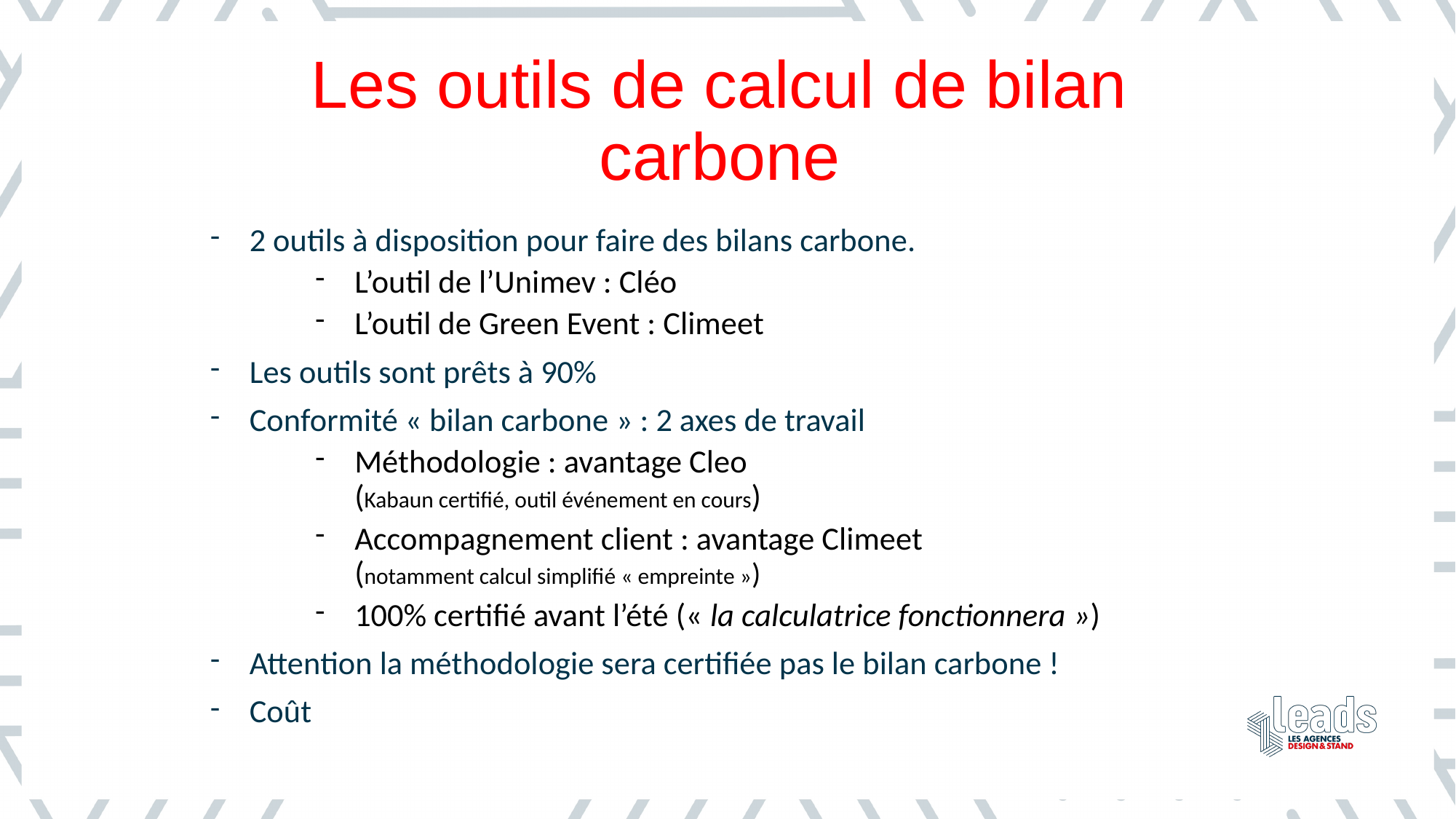

# Les outils de calcul de bilan carbone
2 outils à disposition pour faire des bilans carbone.
L’outil de l’Unimev : Cléo
L’outil de Green Event : Climeet
Les outils sont prêts à 90%
Conformité « bilan carbone » : 2 axes de travail
Méthodologie : avantage Cleo
(Kabaun certifié, outil événement en cours)
Accompagnement client : avantage Climeet
(notamment calcul simplifié « empreinte »)
100% certifié avant l’été (« la calculatrice fonctionnera »)
Attention la méthodologie sera certifiée pas le bilan carbone !
Coût